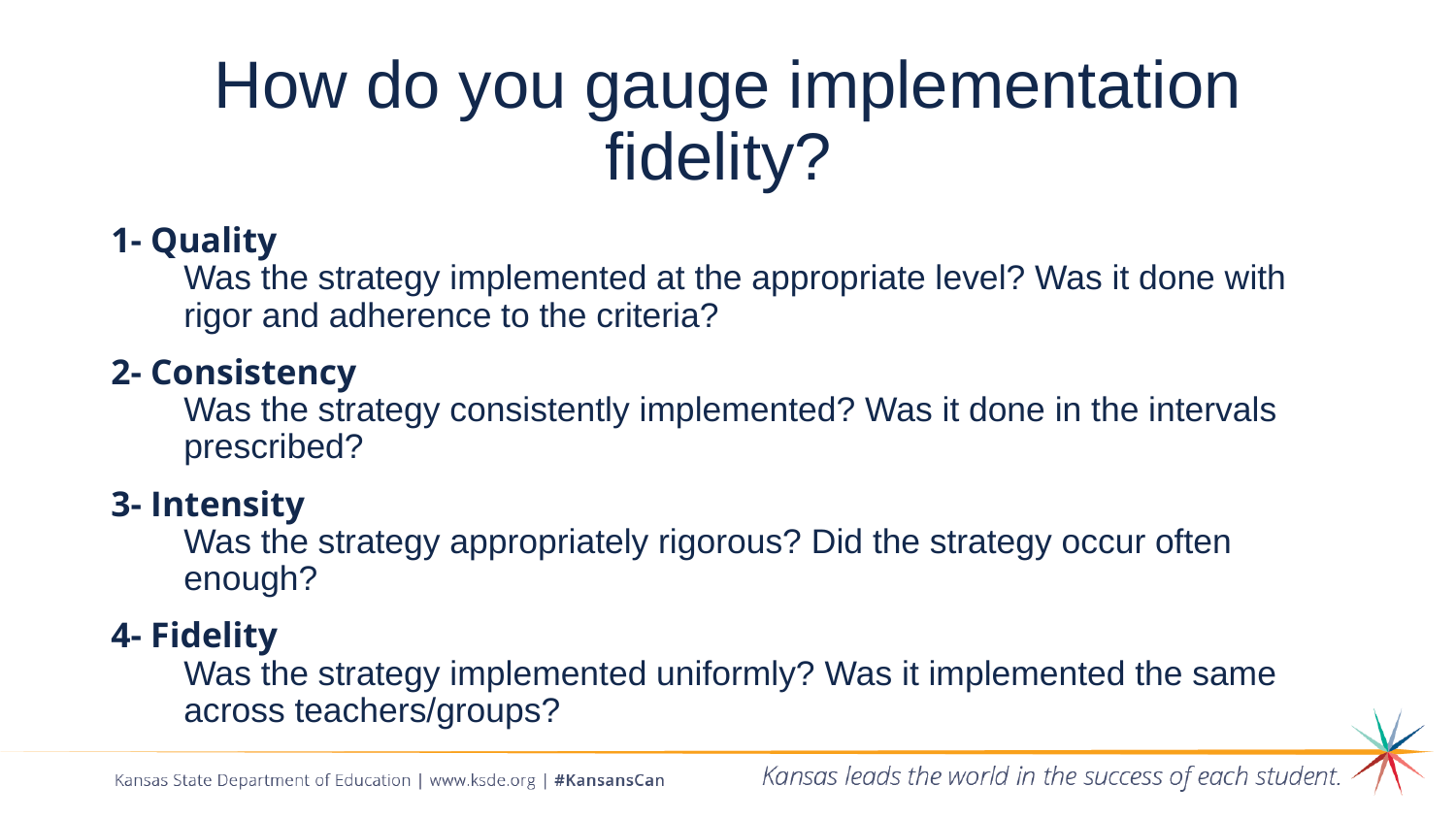

# How do you gauge implementation fidelity?
1- Quality
Was the strategy implemented at the appropriate level? Was it done with rigor and adherence to the criteria?
2- Consistency
Was the strategy consistently implemented? Was it done in the intervals prescribed?
3- Intensity
Was the strategy appropriately rigorous? Did the strategy occur often enough?
4- Fidelity
Was the strategy implemented uniformly? Was it implemented the same across teachers/groups?